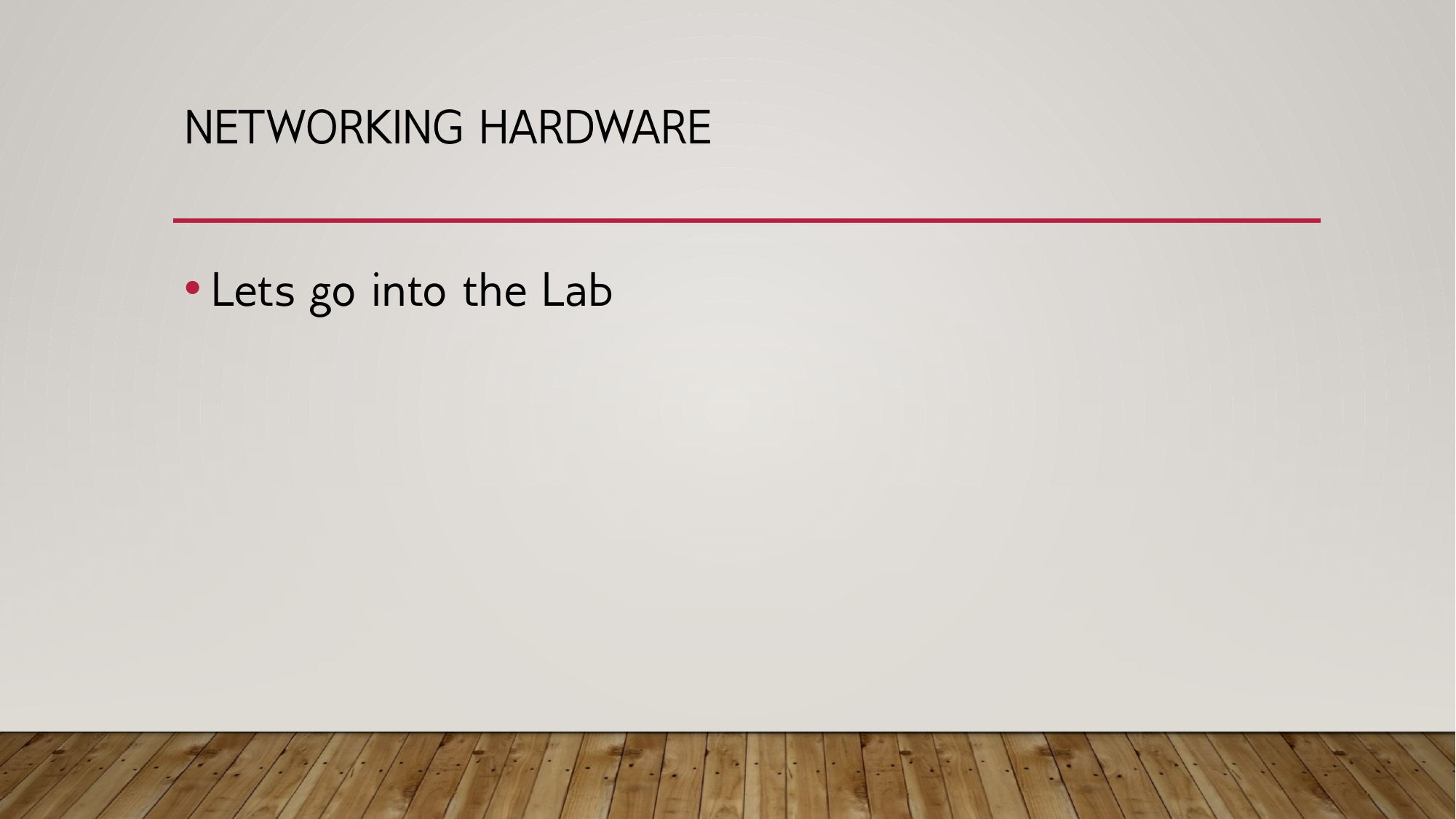

# Networking Hardware
Lets go into the Lab